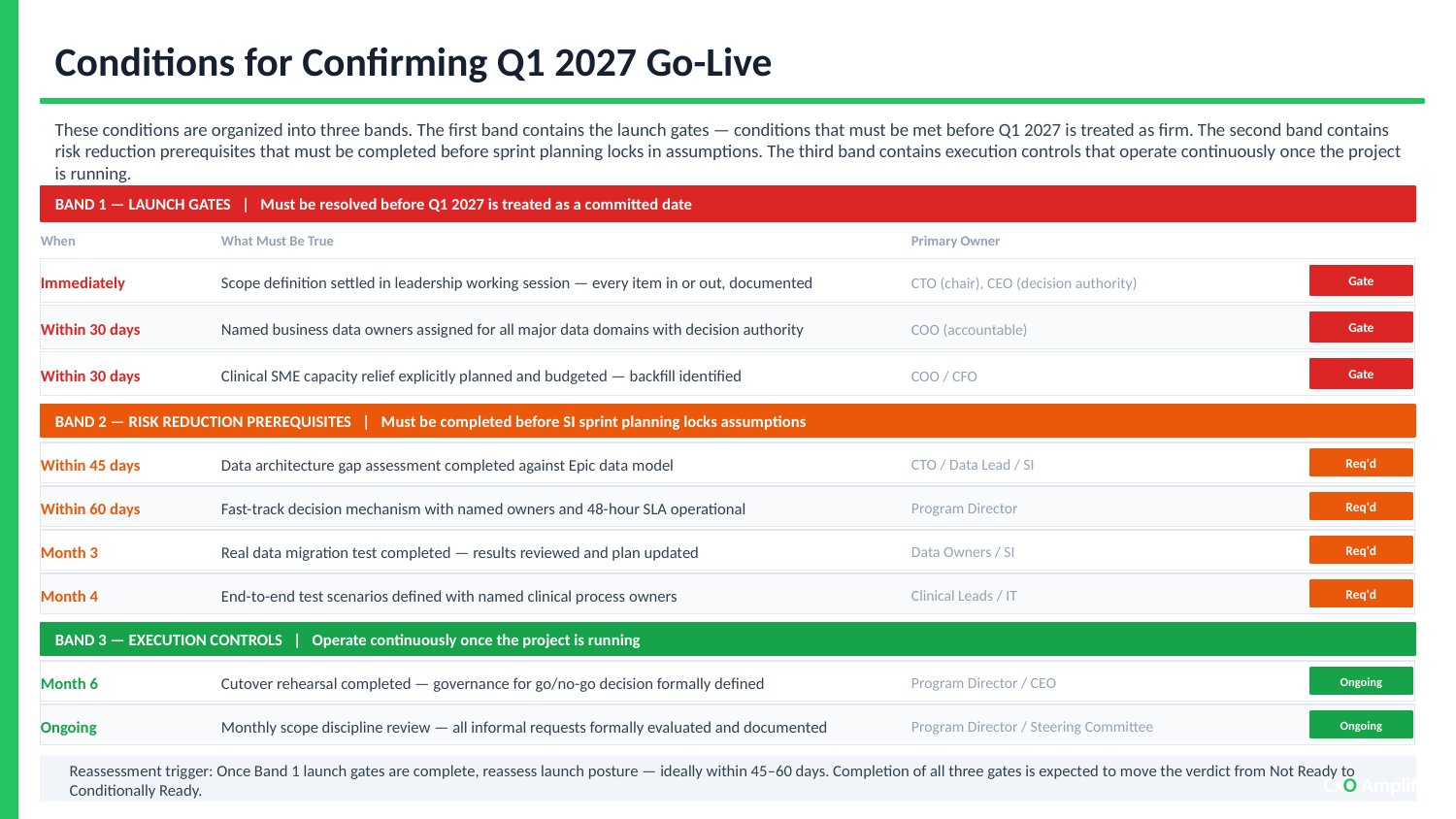

Conditions for Confirming Q1 2027 Go-Live

These conditions are organized into three bands. The first band contains the launch gates — conditions that must be met before Q1 2027 is treated as firm. The second band contains risk reduction prerequisites that must be completed before sprint planning locks in assumptions. The third band contains execution controls that operate continuously once the project is running.

BAND 1 — LAUNCH GATES   |   Must be resolved before Q1 2027 is treated as a committed date
When
What Must Be True
Primary Owner

Immediately
Scope definition settled in leadership working session — every item in or out, documented
CTO (chair), CEO (decision authority)

Gate

Within 30 days
Named business data owners assigned for all major data domains with decision authority
COO (accountable)

Gate

Within 30 days
Clinical SME capacity relief explicitly planned and budgeted — backfill identified
COO / CFO

Gate

BAND 2 — RISK REDUCTION PREREQUISITES   |   Must be completed before SI sprint planning locks assumptions

Within 45 days
Data architecture gap assessment completed against Epic data model
CTO / Data Lead / SI

Req'd

Within 60 days
Fast-track decision mechanism with named owners and 48-hour SLA operational
Program Director

Req'd

Month 3
Real data migration test completed — results reviewed and plan updated
Data Owners / SI

Req'd

Month 4
End-to-end test scenarios defined with named clinical process owners
Clinical Leads / IT

Req'd

BAND 3 — EXECUTION CONTROLS   |   Operate continuously once the project is running

Month 6
Cutover rehearsal completed — governance for go/no-go decision formally defined
Program Director / CEO

Ongoing

Ongoing
Monthly scope discipline review — all informal requests formally evaluated and documented
Program Director / Steering Committee

Ongoing

Reassessment trigger: Once Band 1 launch gates are complete, reassess launch posture — ideally within 45–60 days. Completion of all three gates is expected to move the verdict from Not Ready to Conditionally Ready.
CxO Amplify